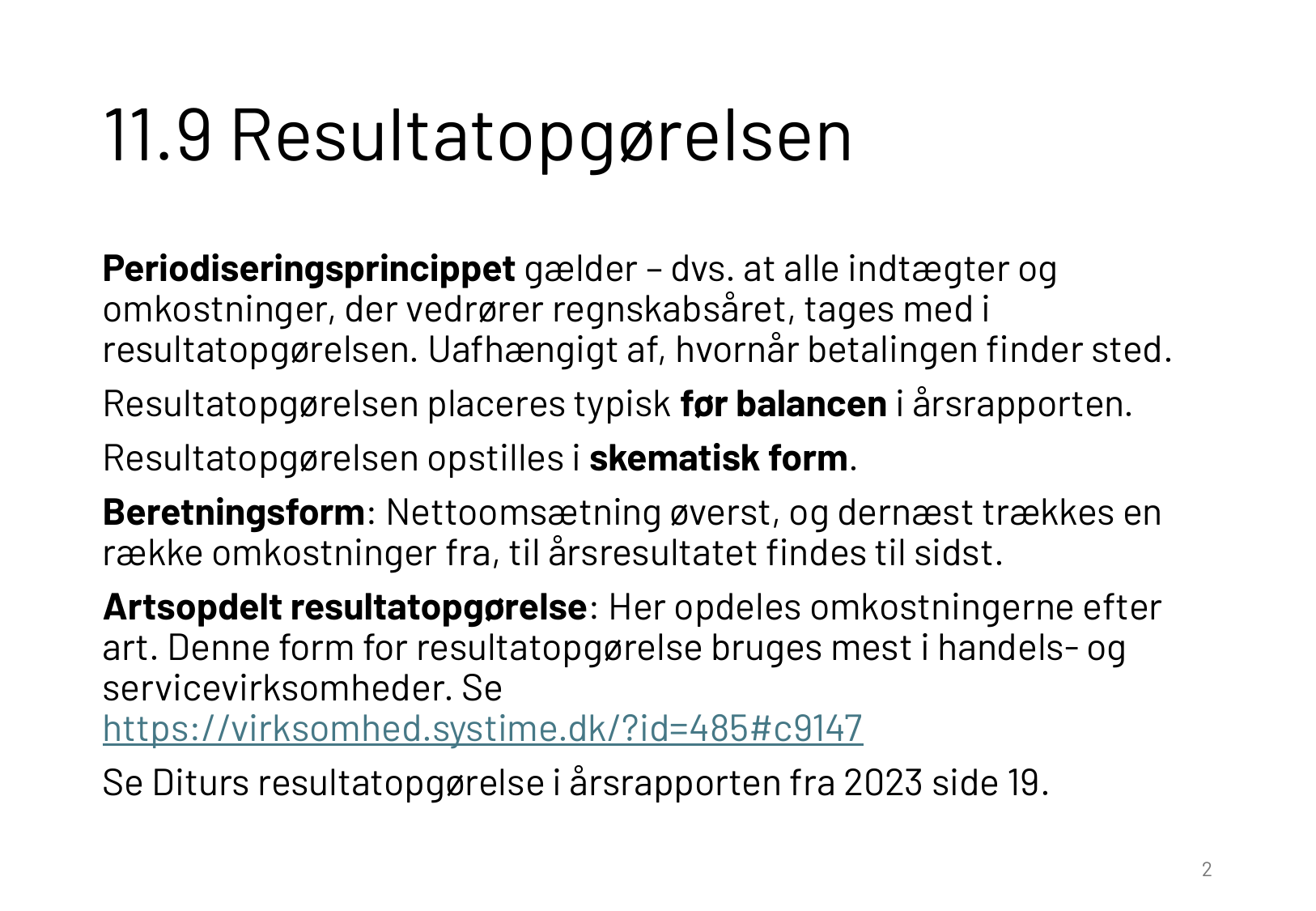

# 11.9 Resultatopgørelsen
Periodiseringsprincippet gælder – dvs. at alle indtægter og omkostninger, der vedrører regnskabsåret, tages med i resultatopgørelsen. Uafhængigt af, hvornår betalingen finder sted.
Resultatopgørelsen placeres typisk før balancen i årsrapporten.
Resultatopgørelsen opstilles i skematisk form.
Beretningsform: Nettoomsætning øverst, og dernæst trækkes en række omkostninger fra, til årsresultatet findes til sidst.
Artsopdelt resultatopgørelse: Her opdeles omkostningerne efter art. Denne form for resultatopgørelse bruges mest i handels- og servicevirksomheder. Se https://virksomhed.systime.dk/?id=485#c9147
Se Diturs resultatopgørelse i årsrapporten fra 2023 side 19.

2